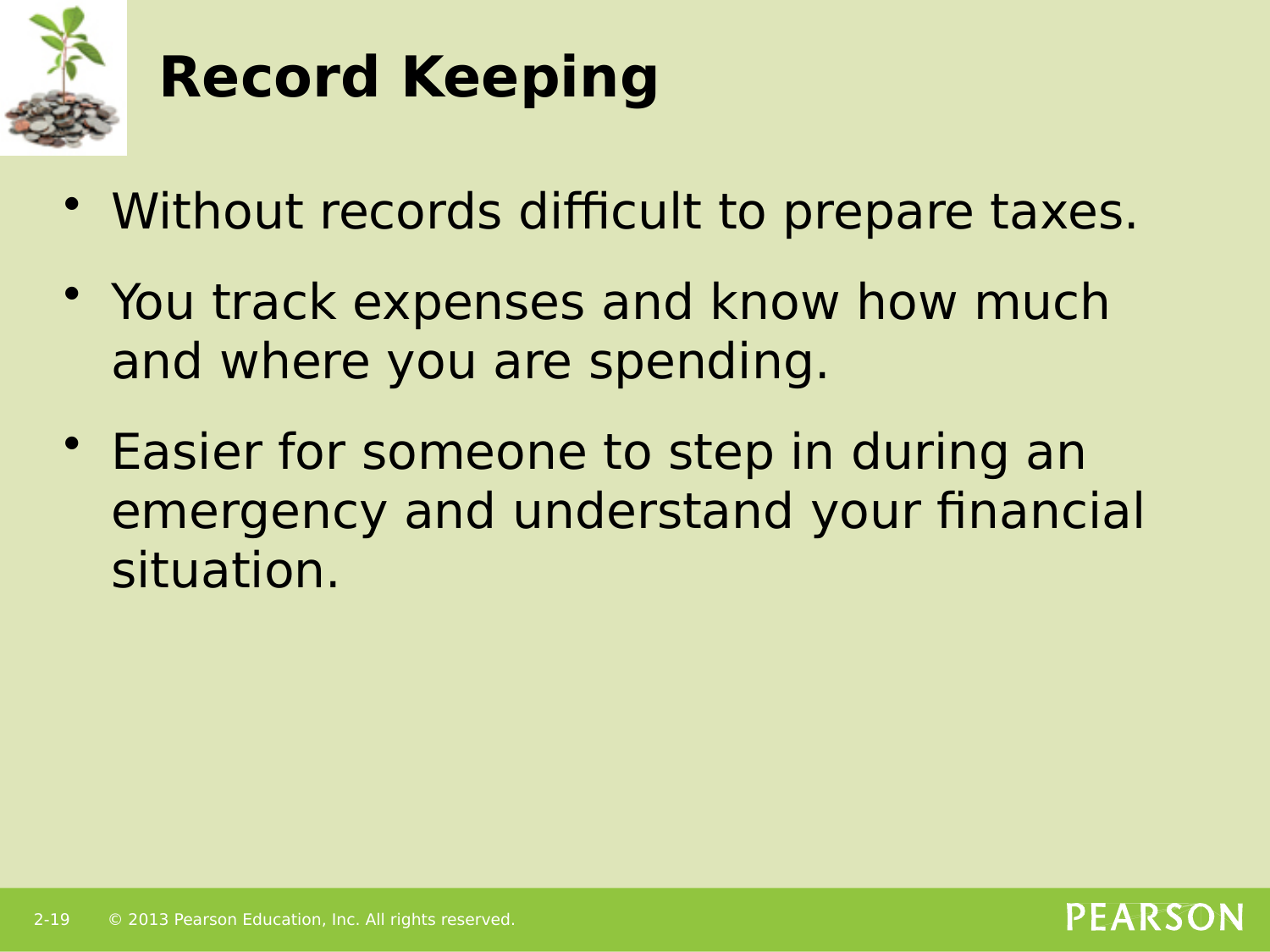

# Record Keeping
Without records difficult to prepare taxes.
You track expenses and know how much and where you are spending.
Easier for someone to step in during an emergency and understand your financial situation.